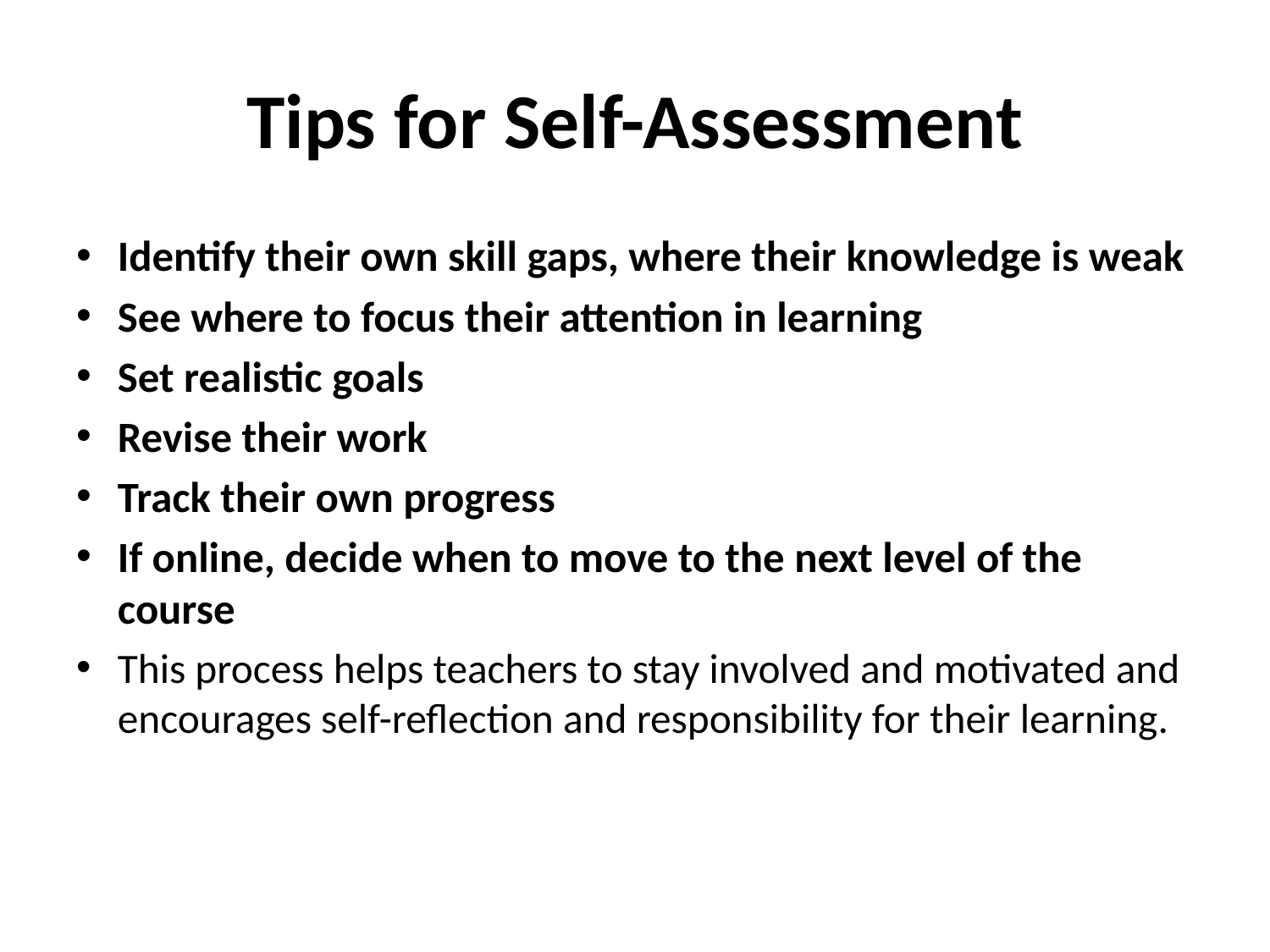

# Tips for Self-Assessment
Identify their own skill gaps, where their knowledge is weak
See where to focus their attention in learning
Set realistic goals
Revise their work
Track their own progress
If online, decide when to move to the next level of the course
This process helps teachers to stay involved and motivated and encourages self-reflection and responsibility for their learning.